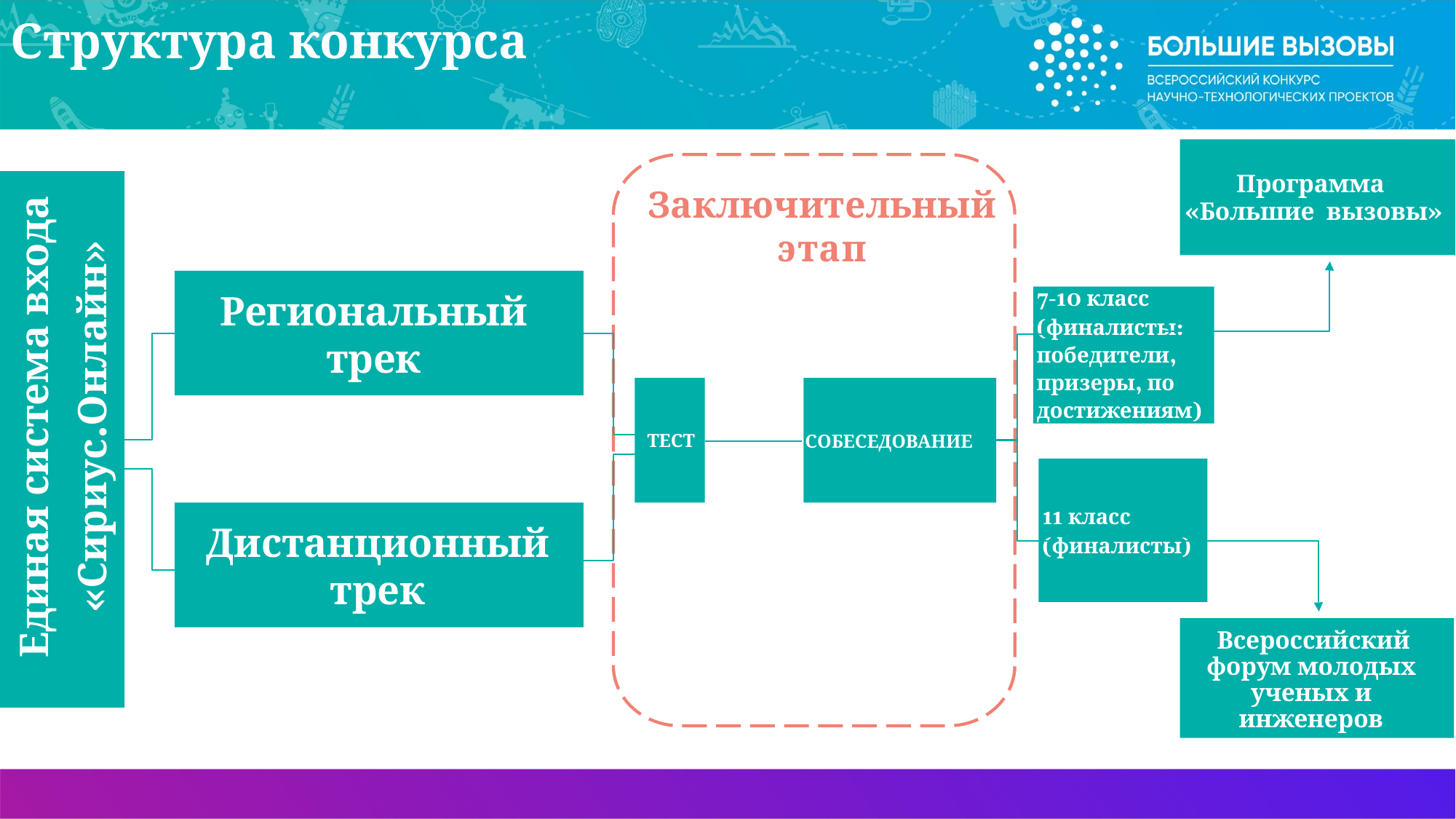

# Структура конкурса

Программа
«Большие  вызовы»

Единая система входа
«Сириус.Онлайн»
Заключительный этап

7-10 класс
(финалисты: победители, призеры, по достижениям)
Региональный трек

ТЕСТ
СОБЕСЕДОВАНИЕ

11 класс
(финалисты)

Дистанционный трек

Всероссийский форум молодых  ученых и  инженеров  вызовы»